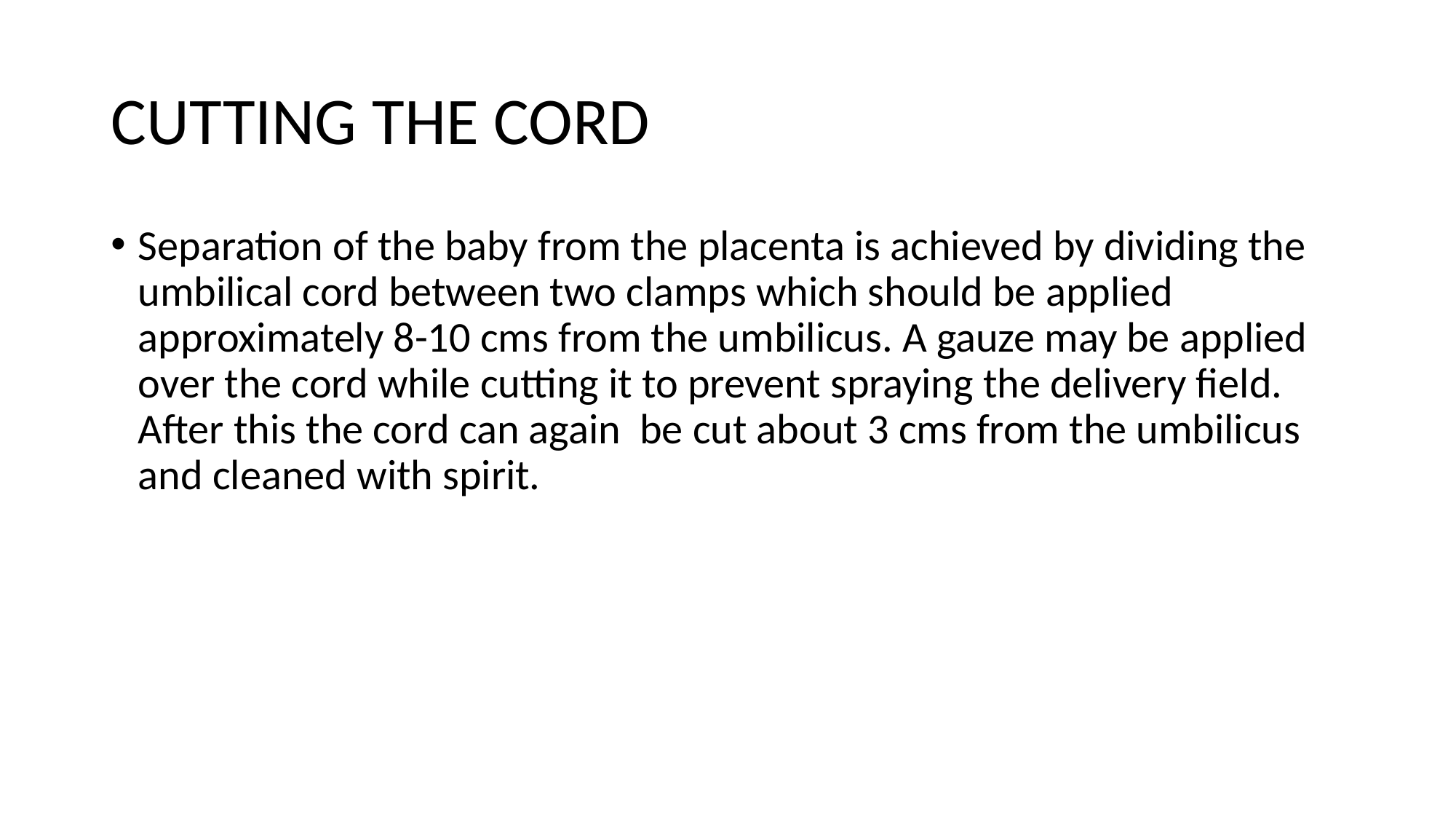

# CUTTING THE CORD
Separation of the baby from the placenta is achieved by dividing the umbilical cord between two clamps which should be applied approximately 8-10 cms from the umbilicus. A gauze may be applied over the cord while cutting it to prevent spraying the delivery field. After this the cord can again  be cut about 3 cms from the umbilicus and cleaned with spirit.